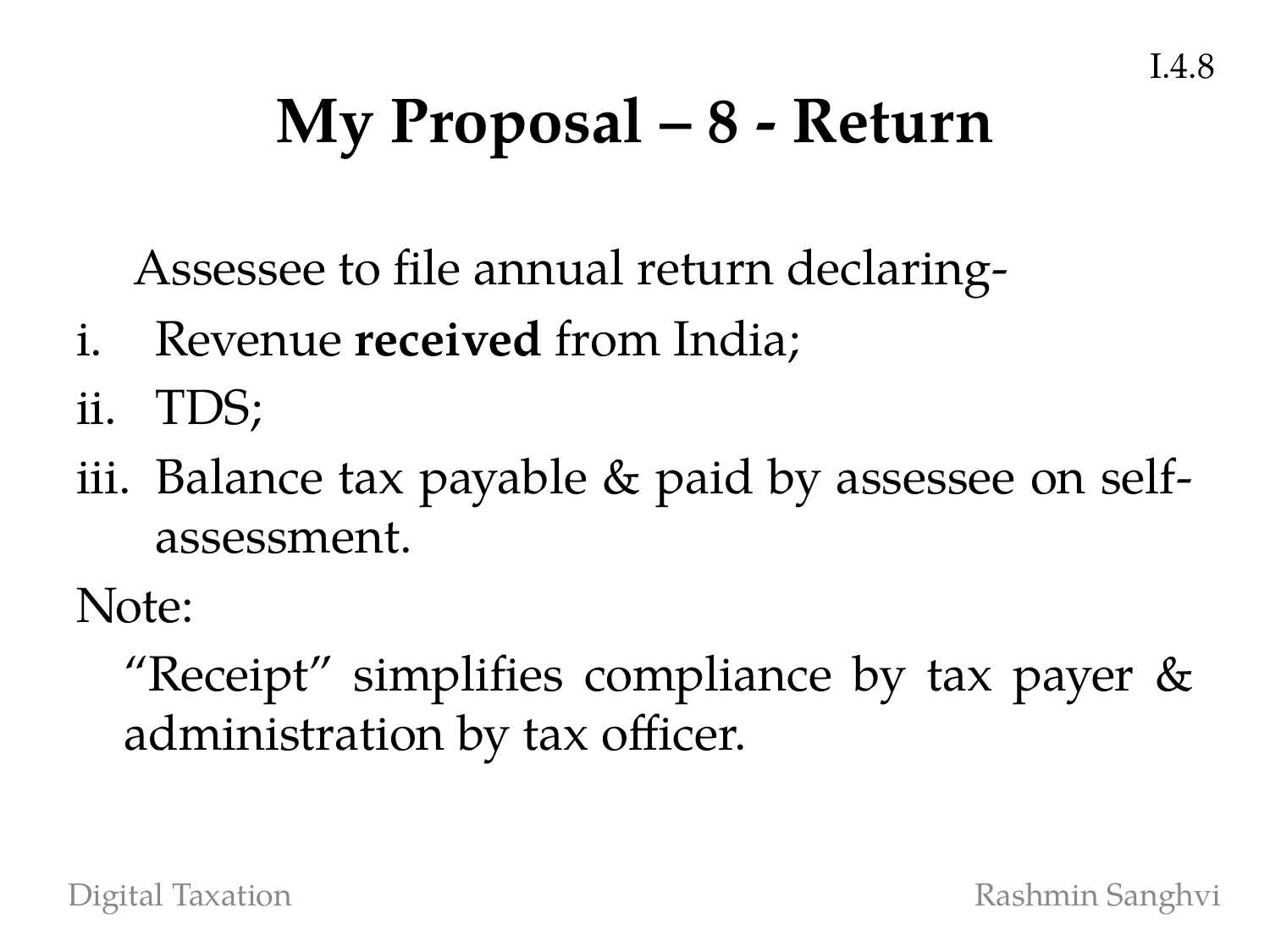

My Proposal – 8 - Return
    Assessee to file annual return declaring-
Revenue received from India;
TDS;
Balance tax payable & paid by assessee on self- assessment.
Note:
	“Receipt” simplifies compliance by tax payer & administration by tax officer.
I.4.8
Digital Taxation                                                                                     Rashmin Sanghvi